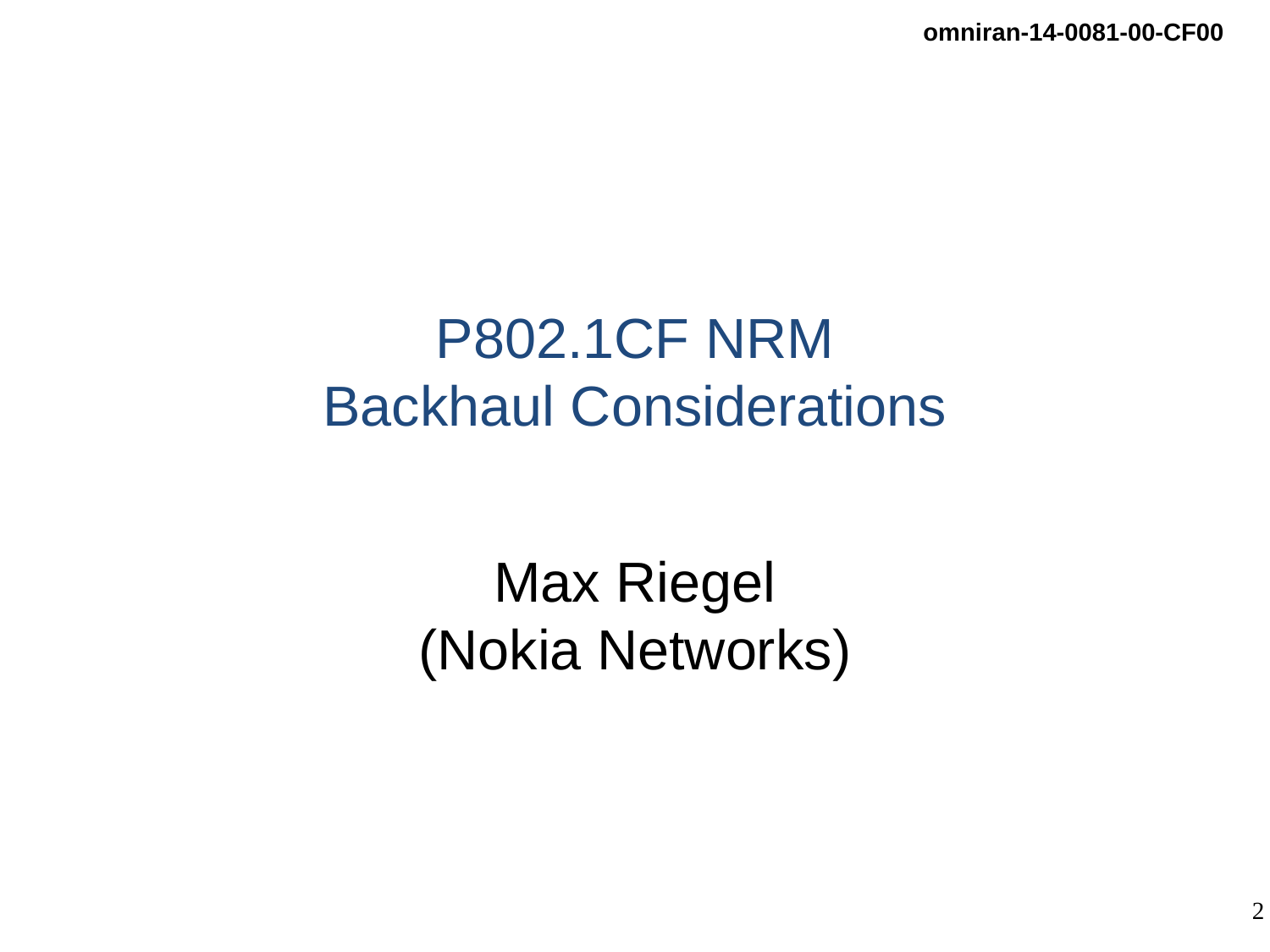

# P802.1CF NRM Backhaul Considerations
Max Riegel
(Nokia Networks)